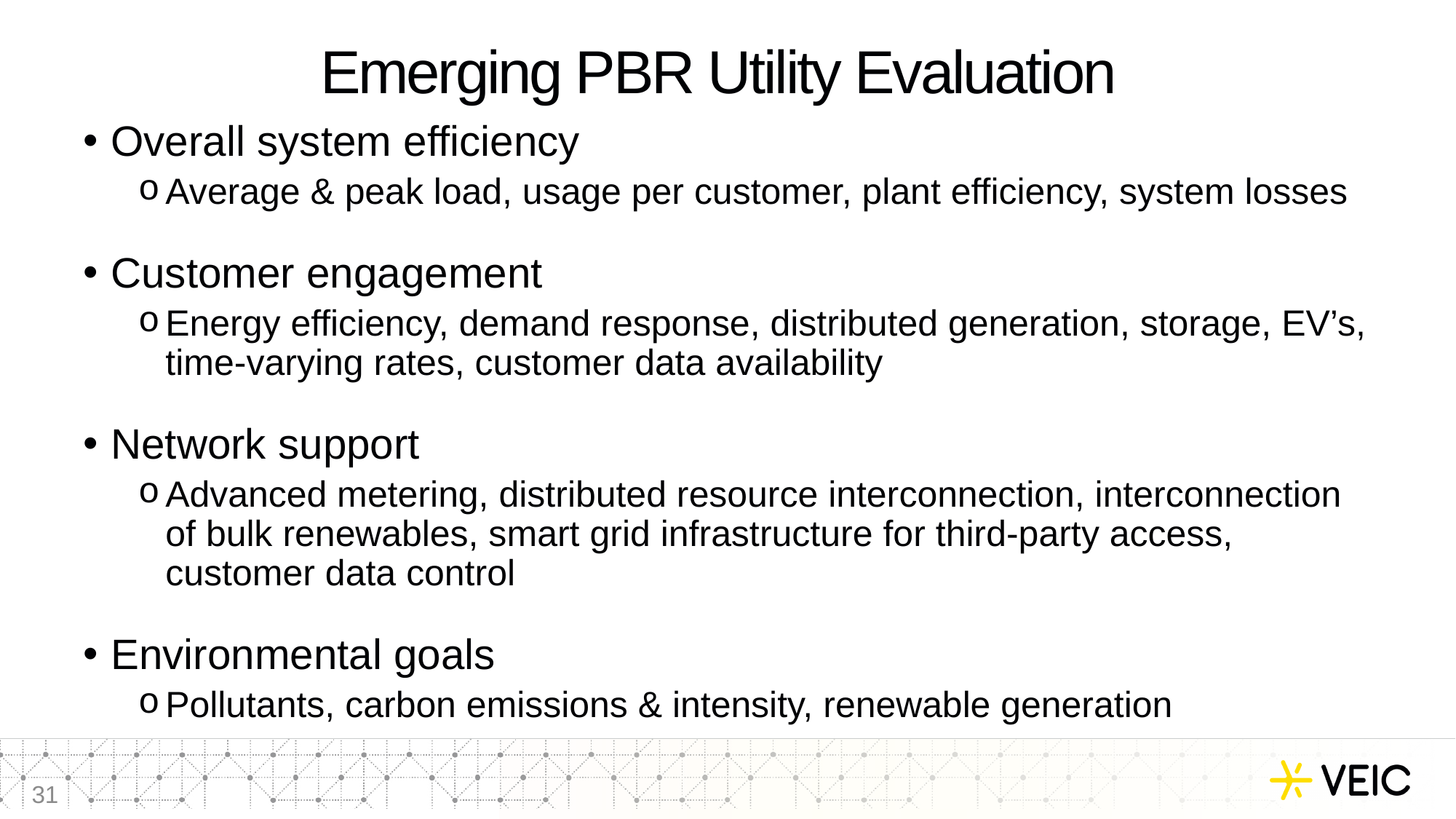

# Emerging PBR Utility Evaluation
Overall system efficiency
Average & peak load, usage per customer, plant efficiency, system losses

Customer engagement
Energy efficiency, demand response, distributed generation, storage, EV’s, time-varying rates, customer data availability

Network support
Advanced metering, distributed resource interconnection, interconnection of bulk renewables, smart grid infrastructure for third-party access, customer data control

Environmental goals
Pollutants, carbon emissions & intensity, renewable generation

31